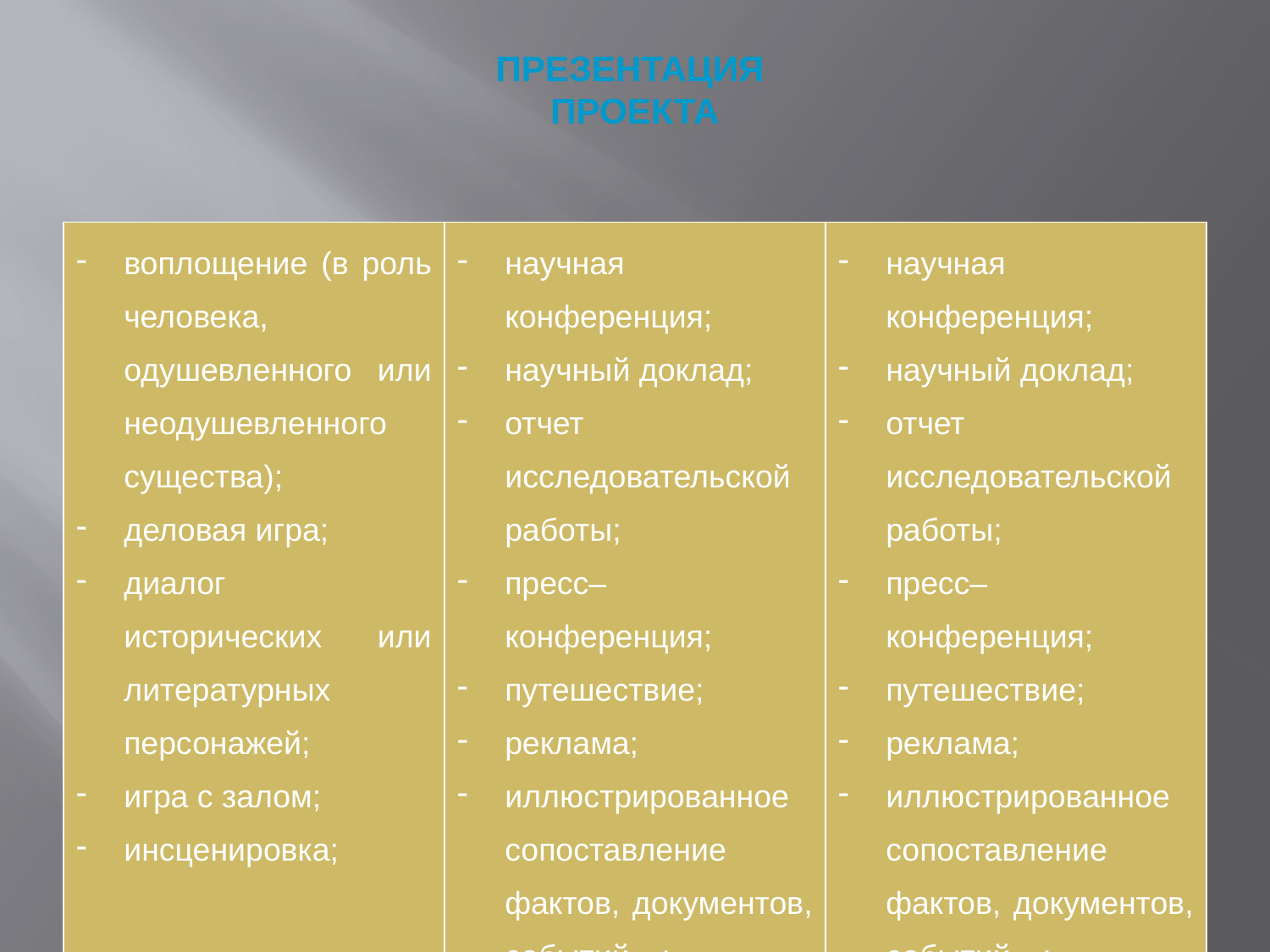

# ПРЕЗЕНТАЦИЯ ПРОЕКТА
| воплощение (в роль человека, одушевленного или неодушевленного существа); деловая игра; диалог исторических или литературных персонажей; игра с залом; инсценировка; | научная конференция; научный доклад; отчет исследовательской работы; пресс– конференция; путешествие; реклама; иллюстрированное сопоставление фактов, документов, событий…; | научная конференция; научный доклад; отчет исследовательской работы; пресс– конференция; путешествие; реклама; иллюстрированное сопоставление фактов, документов, событий…; |
| --- | --- | --- |